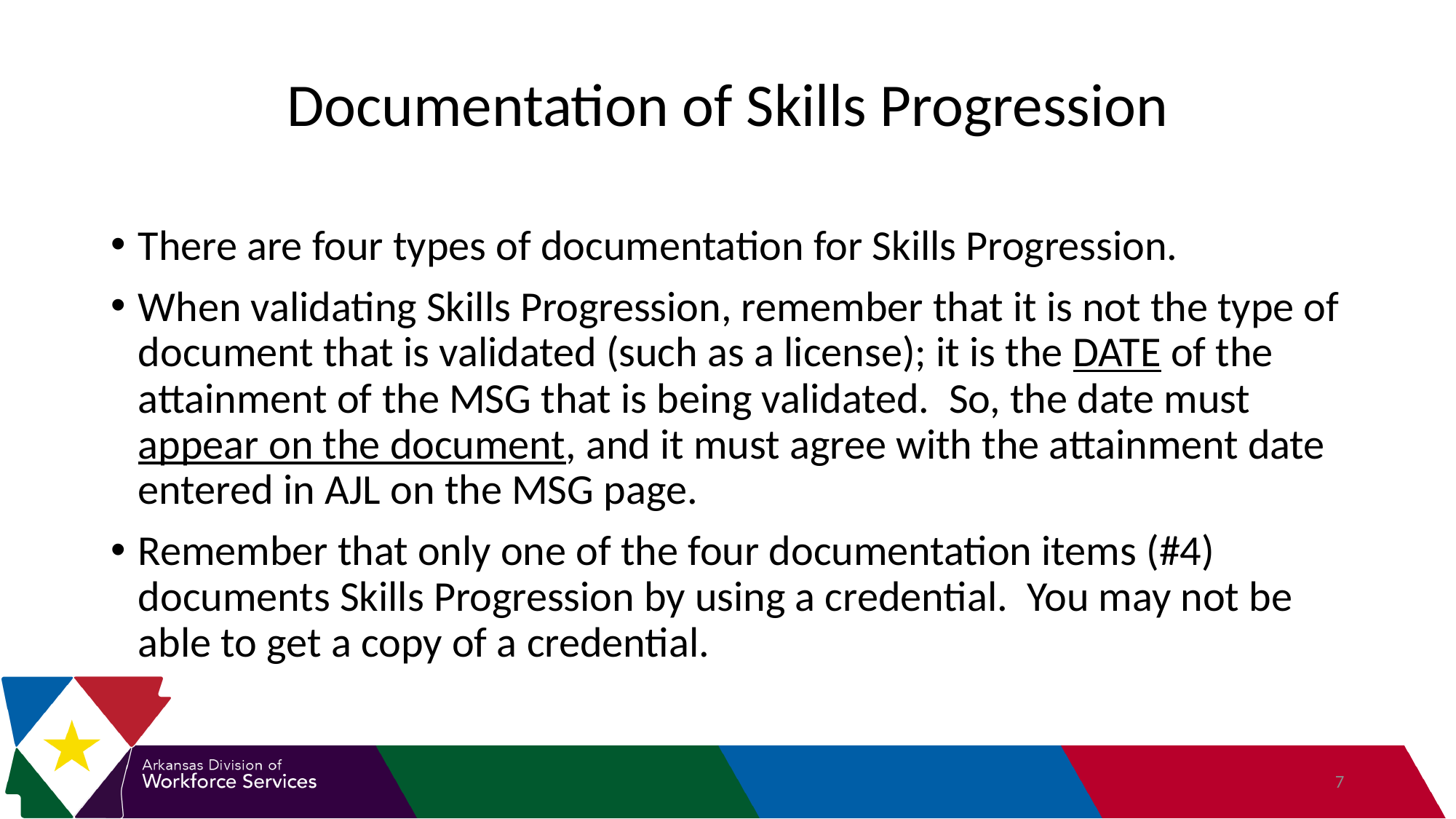

# Documentation of Skills Progression
There are four types of documentation for Skills Progression.
When validating Skills Progression, remember that it is not the type of document that is validated (such as a license); it is the DATE of the attainment of the MSG that is being validated.  So, the date must appear on the document, and it must agree with the attainment date entered in AJL on the MSG page.
Remember that only one of the four documentation items (#4) documents Skills Progression by using a credential.  You may not be able to get a copy of a credential.

7